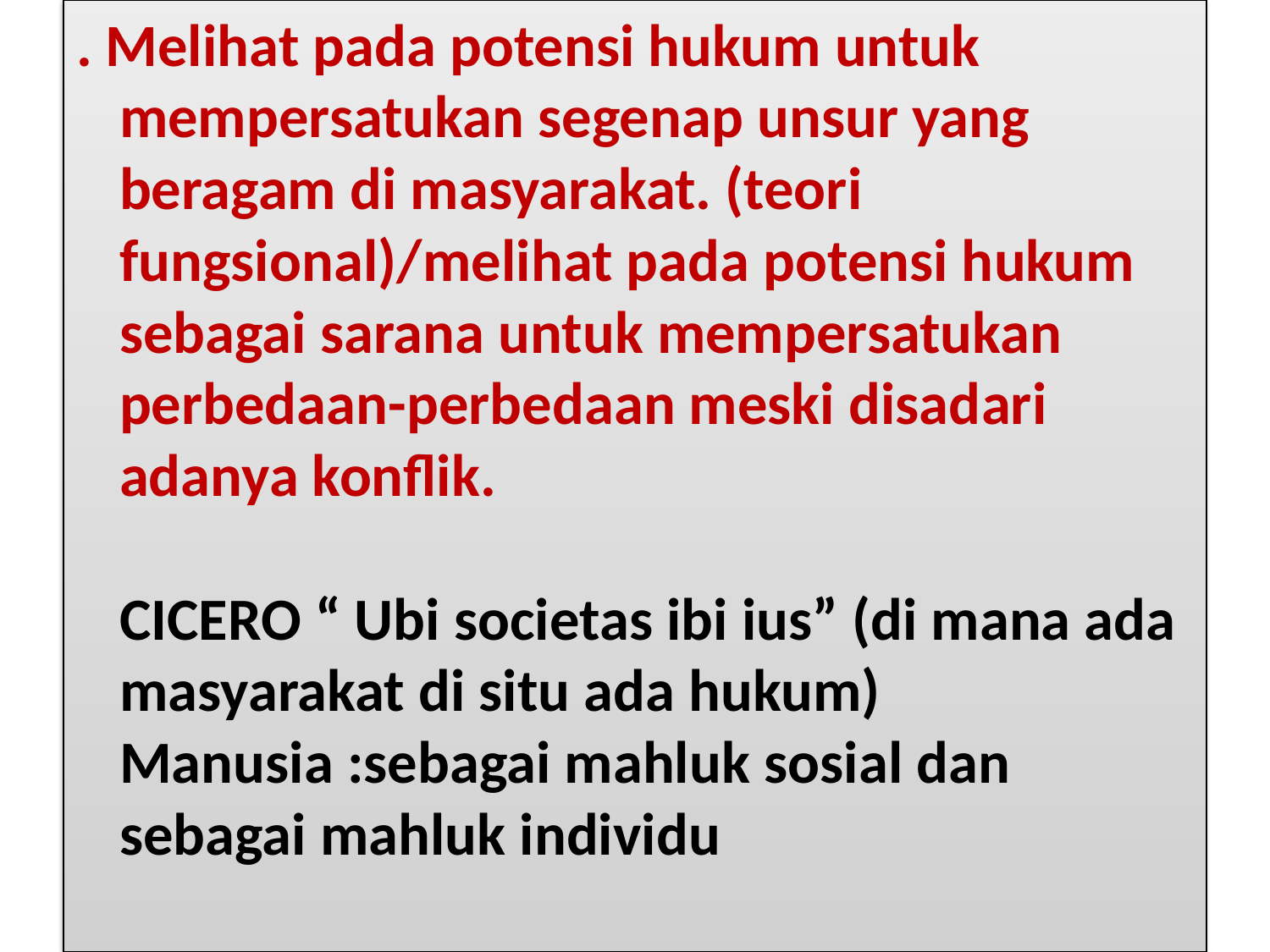

. Melihat pada potensi hukum untuk mempersatukan segenap unsur yang beragam di masyarakat. (teori fungsional)/melihat pada potensi hukum sebagai sarana untuk mempersatukan perbedaan-perbedaan meski disadari adanya konflik.
CICERO “ Ubi societas ibi ius” (di mana ada masyarakat di situ ada hukum)
Manusia :sebagai mahluk sosial dan sebagai mahluk individu